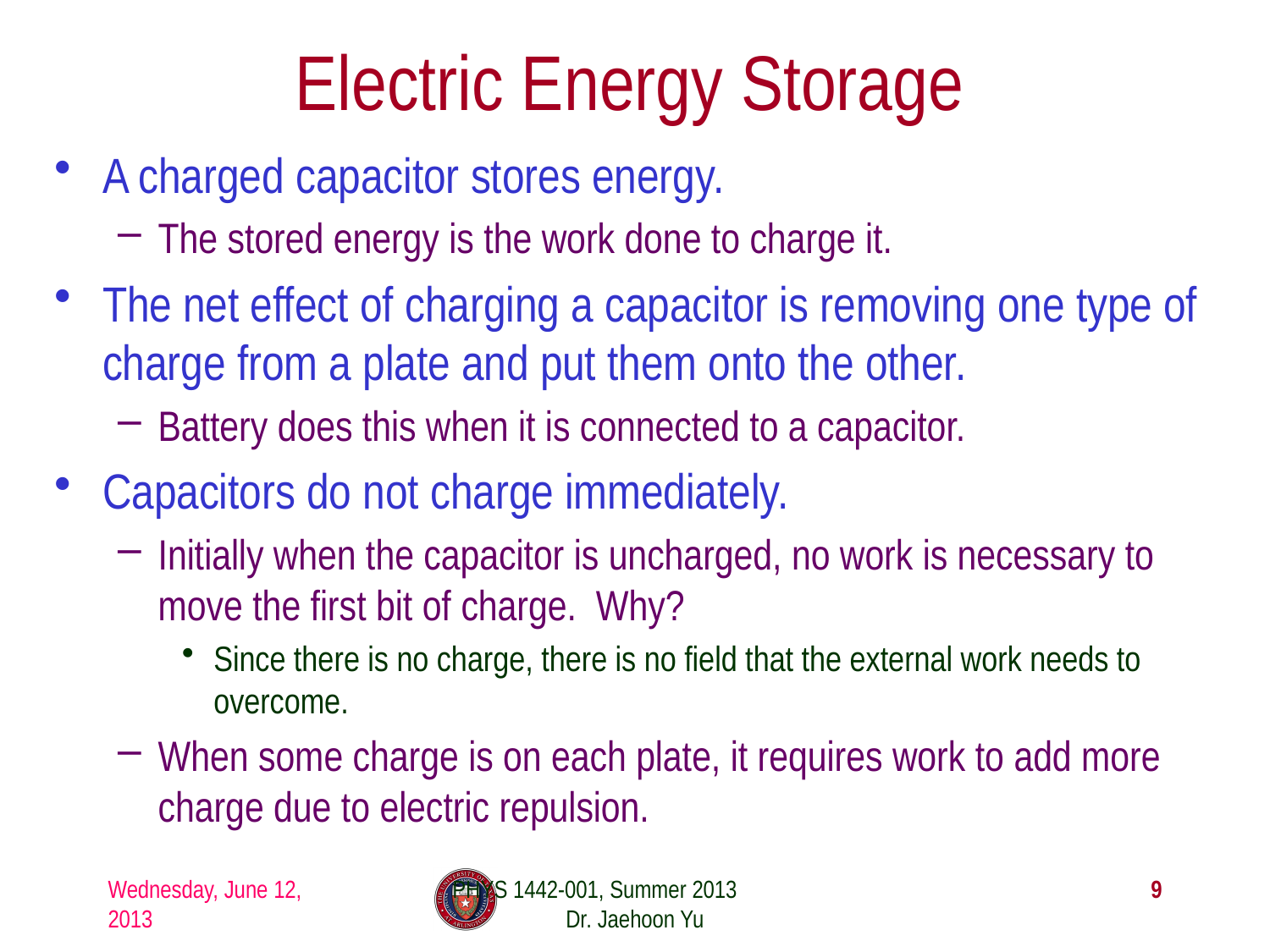

# Electric Energy Storage
A charged capacitor stores energy.
The stored energy is the work done to charge it.
The net effect of charging a capacitor is removing one type of charge from a plate and put them onto the other.
Battery does this when it is connected to a capacitor.
Capacitors do not charge immediately.
Initially when the capacitor is uncharged, no work is necessary to move the first bit of charge.  Why?
Since there is no charge, there is no field that the external work needs to overcome.
When some charge is on each plate, it requires work to add more charge due to electric repulsion.
Wednesday, June 12, 2013
PHYS 1442-001, Summer 2013               Dr. Jaehoon Yu
9